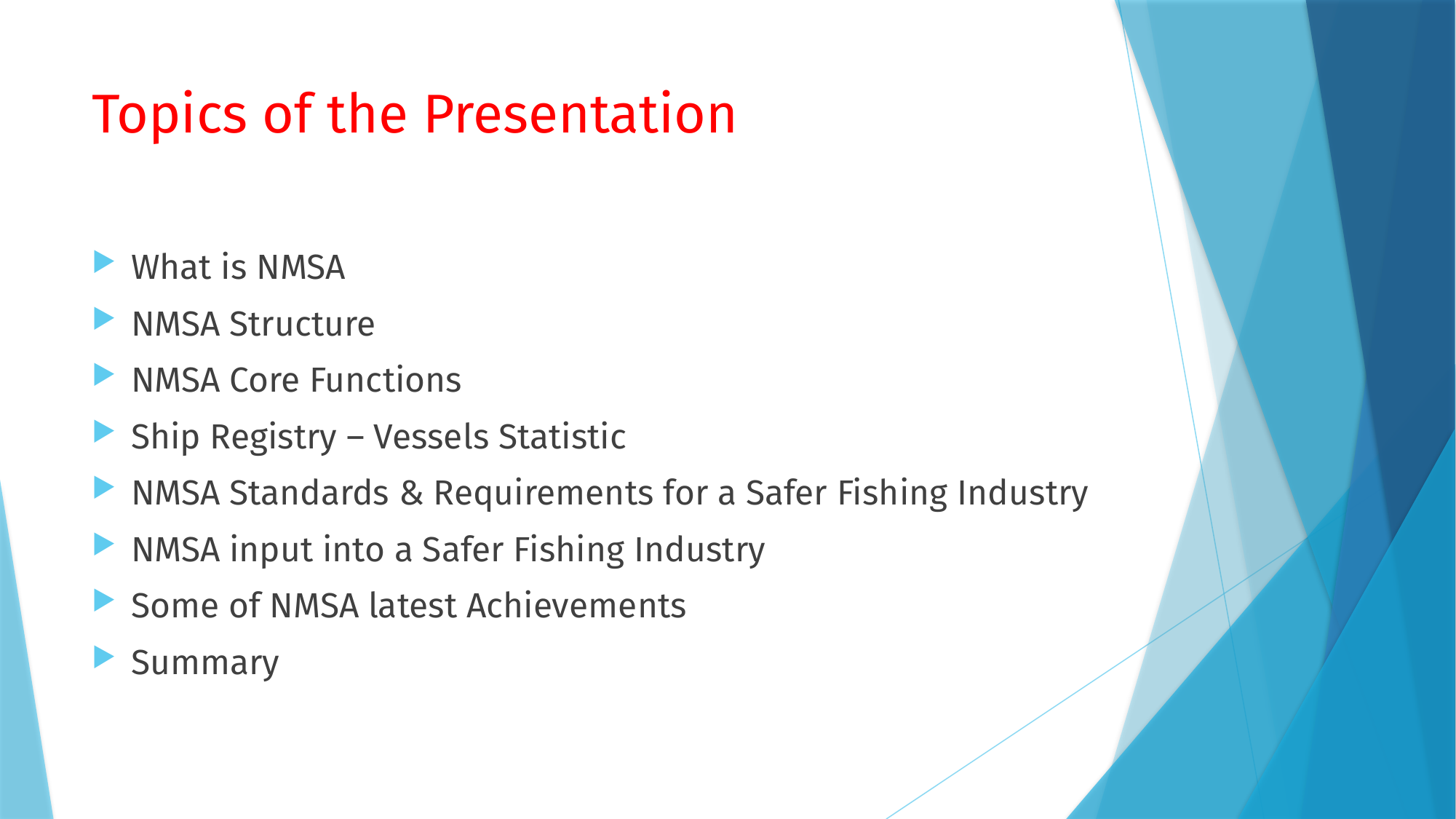

# Topics of the Presentation

What is NMSA
NMSA Structure
NMSA Core Functions
Ship Registry – Vessels Statistic
NMSA Standards & Requirements for a Safer Fishing Industry
NMSA input into a Safer Fishing Industry
Some of NMSA latest Achievements
Summary